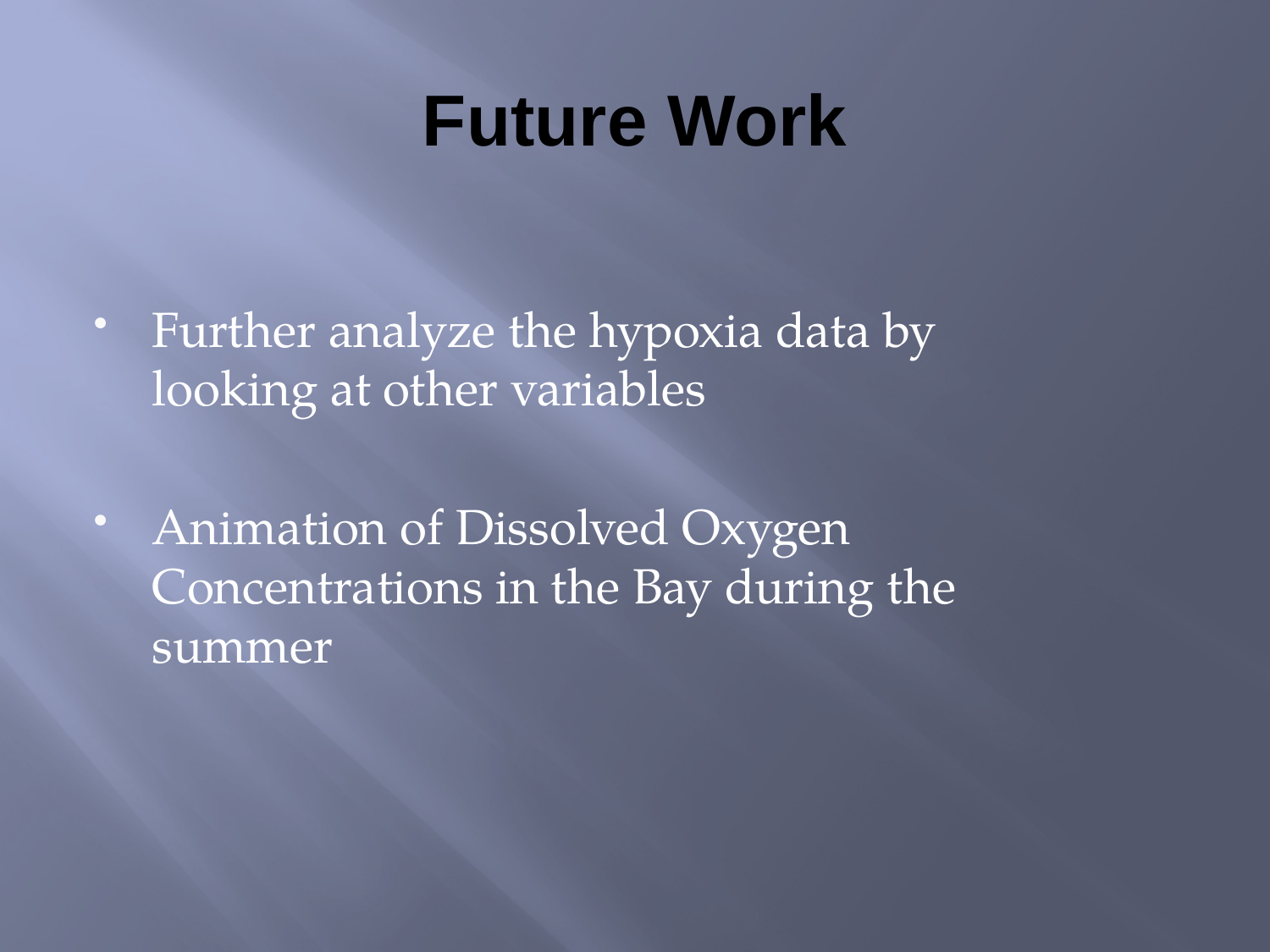

# Future Work

Further analyze the hypoxia data by looking at other variables

Animation of Dissolved Oxygen Concentrations in the Bay during the summer